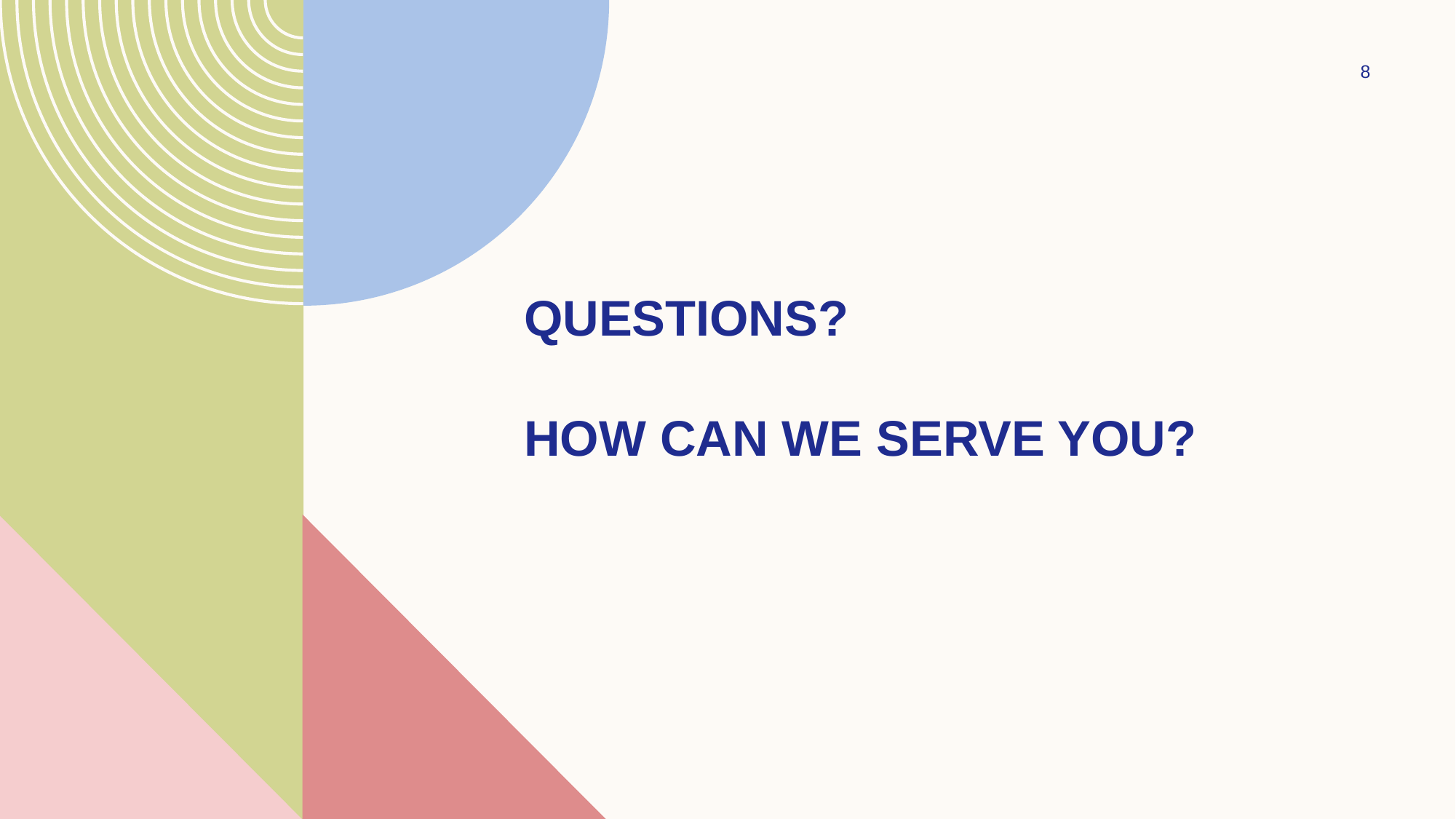

8
# Questions? How Can we Serve You?